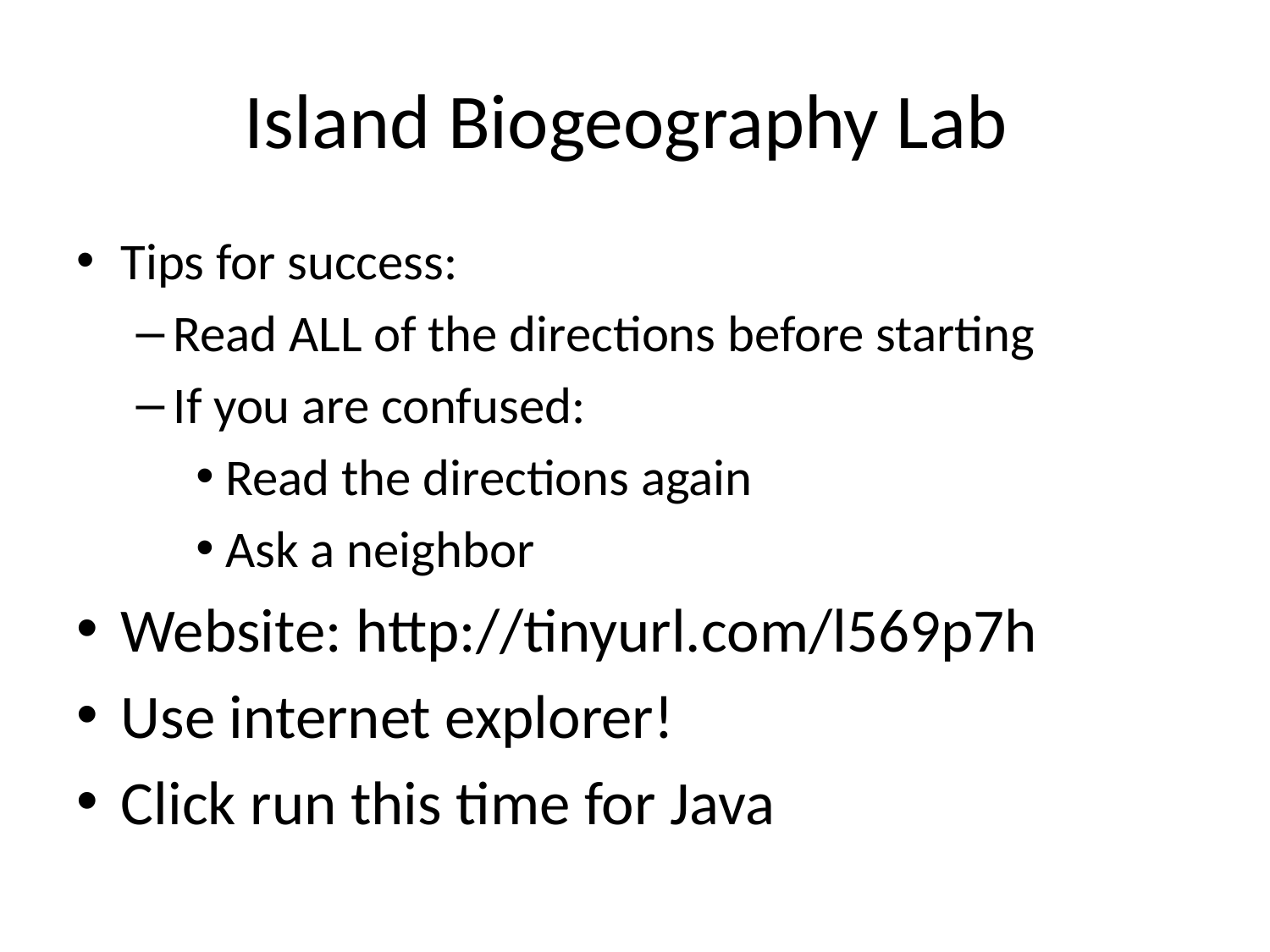

# Island Biogeography Lab
Tips for success:
Read ALL of the directions before starting
If you are confused:
Read the directions again
Ask a neighbor
Website: http://tinyurl.com/l569p7h
Use internet explorer!
Click run this time for Java